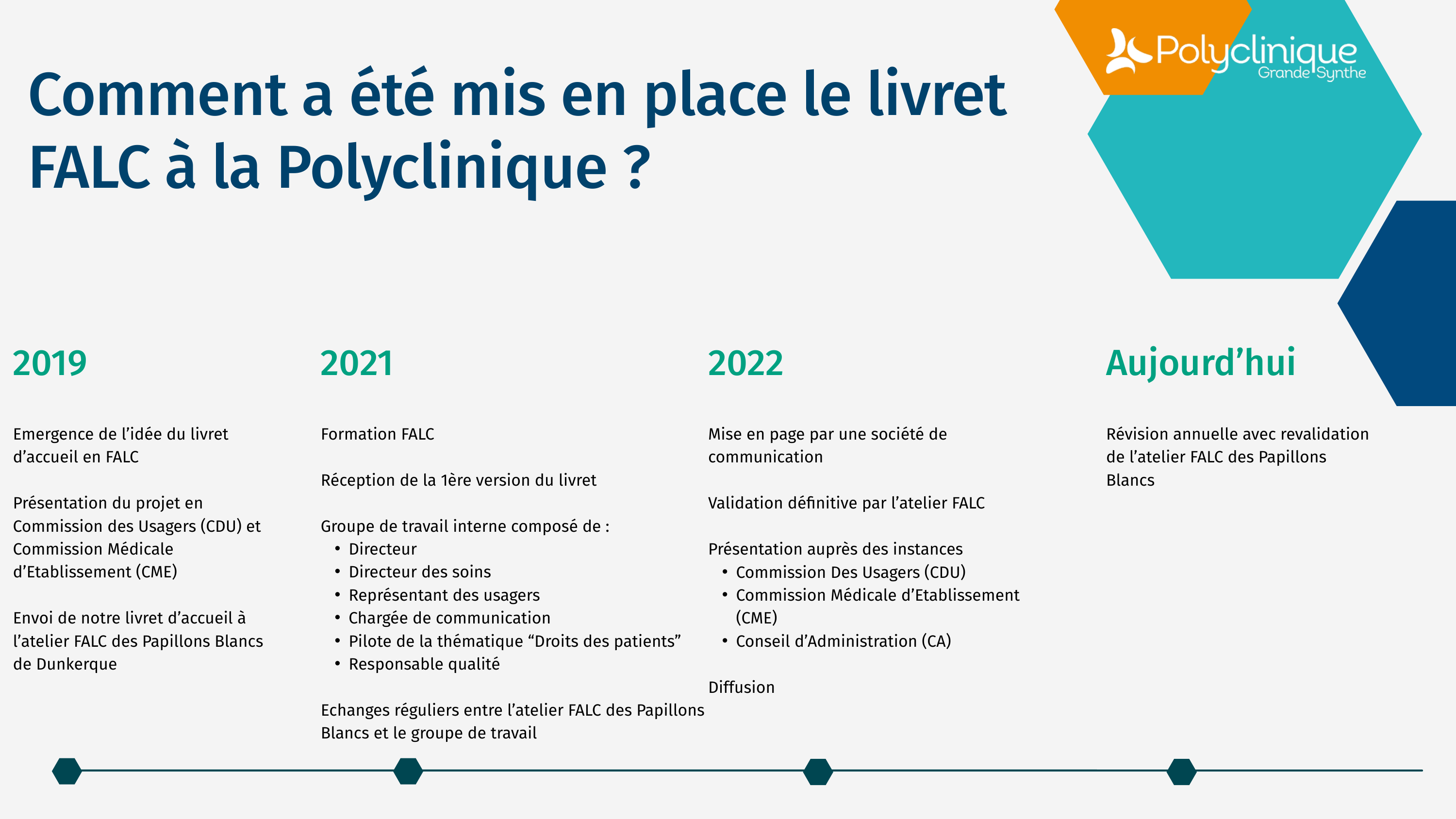

Comment a été mis en place le livret FALC à la Polyclinique ?

2019
Emergence de l’idée du livret d’accueil en FALC

Présentation du projet en Commission des Usagers (CDU) et Commission Médicale d’Etablissement (CME)

Envoi de notre livret d’accueil à l’atelier FALC des Papillons Blancs de Dunkerque

2021
Formation FALC

Réception de la 1ère version du livret

Groupe de travail interne composé de :
Directeur
Directeur des soins
Représentant des usagers
Chargée de communication
Pilote de la thématique “Droits des patients”
Responsable qualité

Echanges réguliers entre l’atelier FALC des Papillons Blancs et le groupe de travail
2022
Mise en page par une société de communication

Validation définitive par l’atelier FALC

Présentation auprès des instances
Commission Des Usagers (CDU)
Commission Médicale d’Etablissement (CME)
Conseil d’Administration (CA)

Diffusion

Aujourd’hui
Révision annuelle avec revalidation de l’atelier FALC des Papillons Blancs